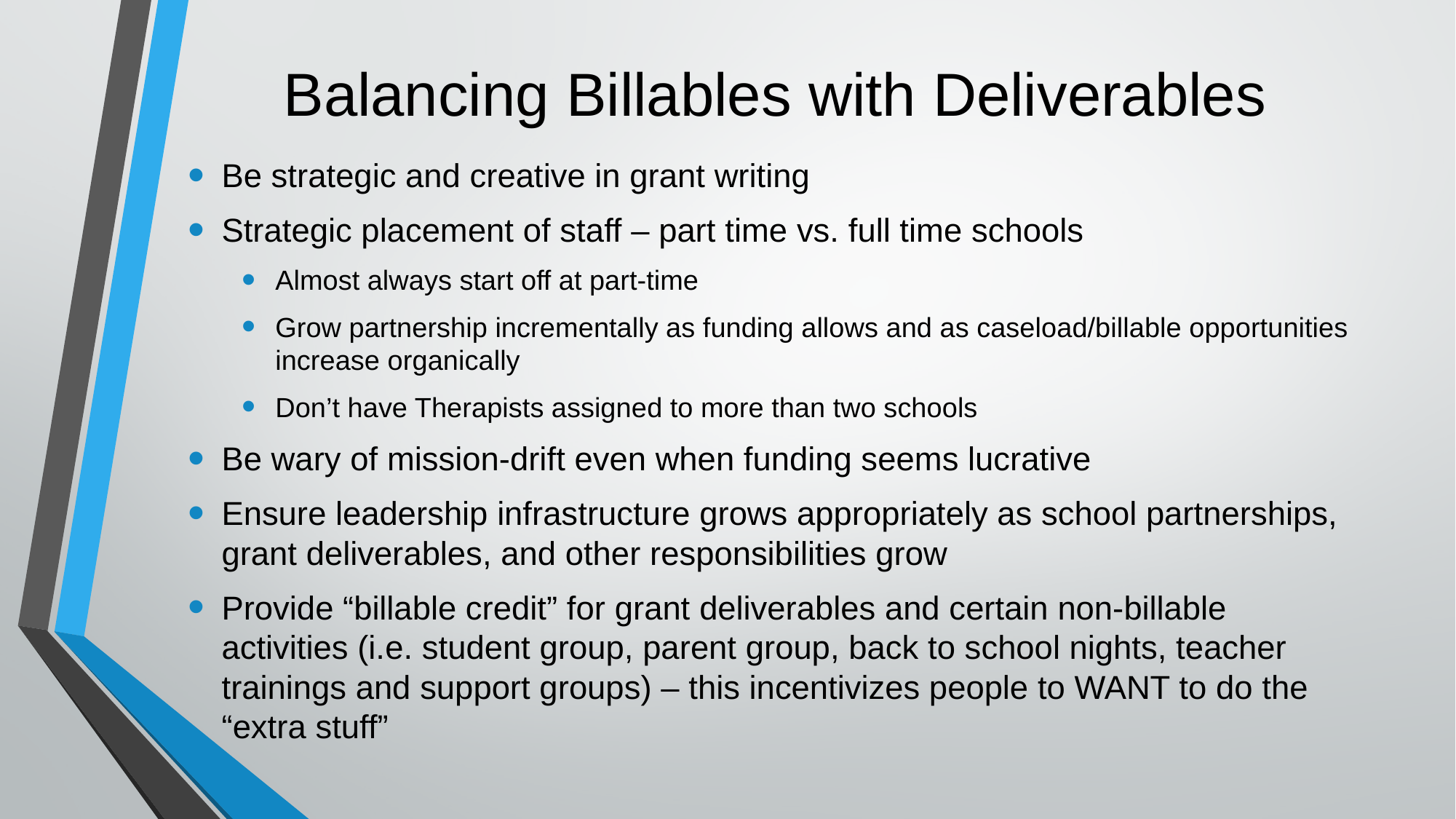

# Balancing Billables with Deliverables
Be strategic and creative in grant writing
Strategic placement of staff – part time vs. full time schools
Almost always start off at part-time
Grow partnership incrementally as funding allows and as caseload/billable opportunities increase organically
Don’t have Therapists assigned to more than two schools
Be wary of mission-drift even when funding seems lucrative
Ensure leadership infrastructure grows appropriately as school partnerships, grant deliverables, and other responsibilities grow
Provide “billable credit” for grant deliverables and certain non-billable activities (i.e. student group, parent group, back to school nights, teacher trainings and support groups) – this incentivizes people to WANT to do the “extra stuff”